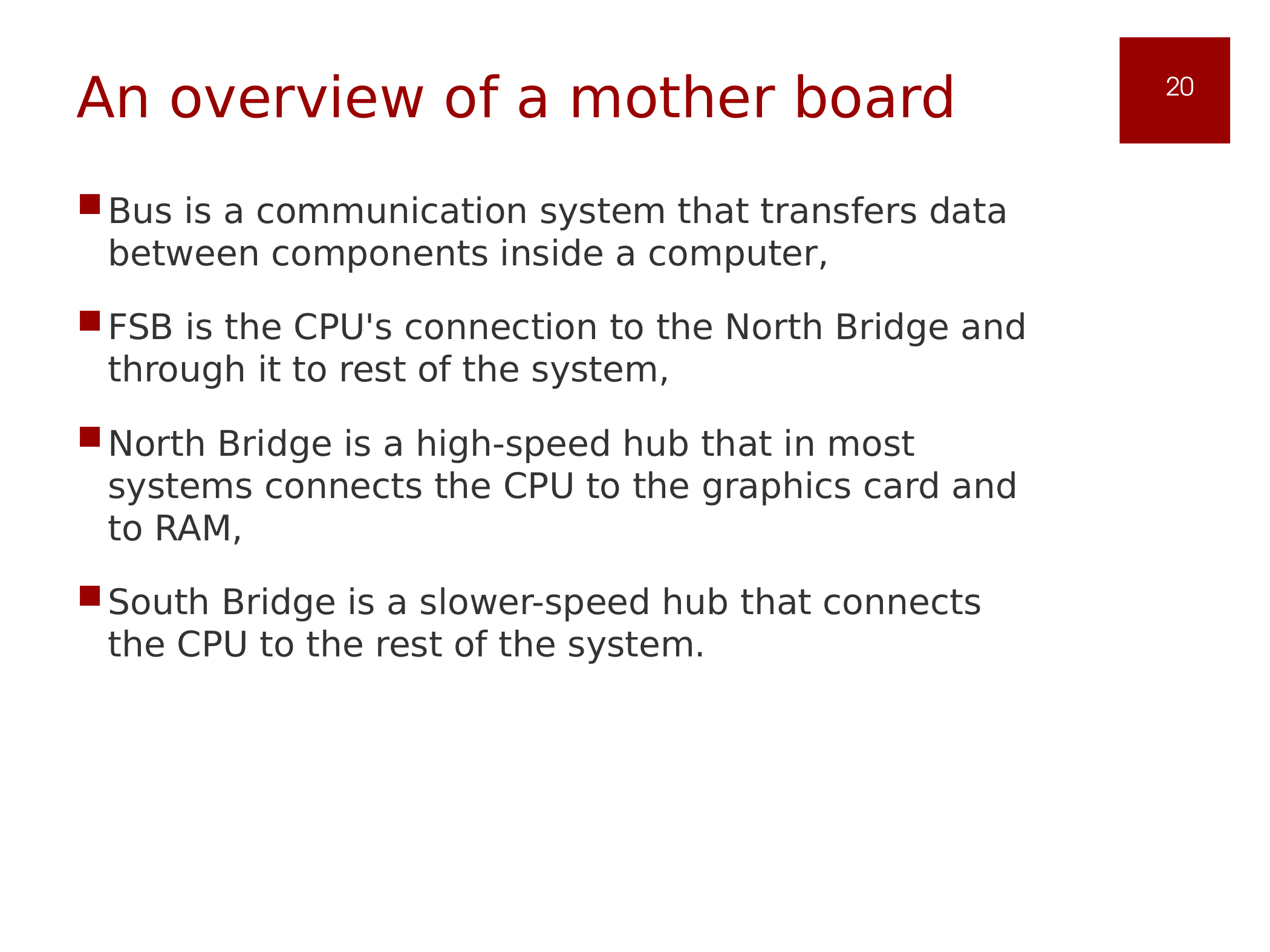

# An overview of a mother board
20
Bus is a communication system that transfers data between components inside a computer,
FSB is the CPU's connection to the North Bridge and through it to rest of the system,
North Bridge is a high-speed hub that in most systems connects the CPU to the graphics card and to RAM,
South Bridge is a slower-speed hub that connects the CPU to the rest of the system.